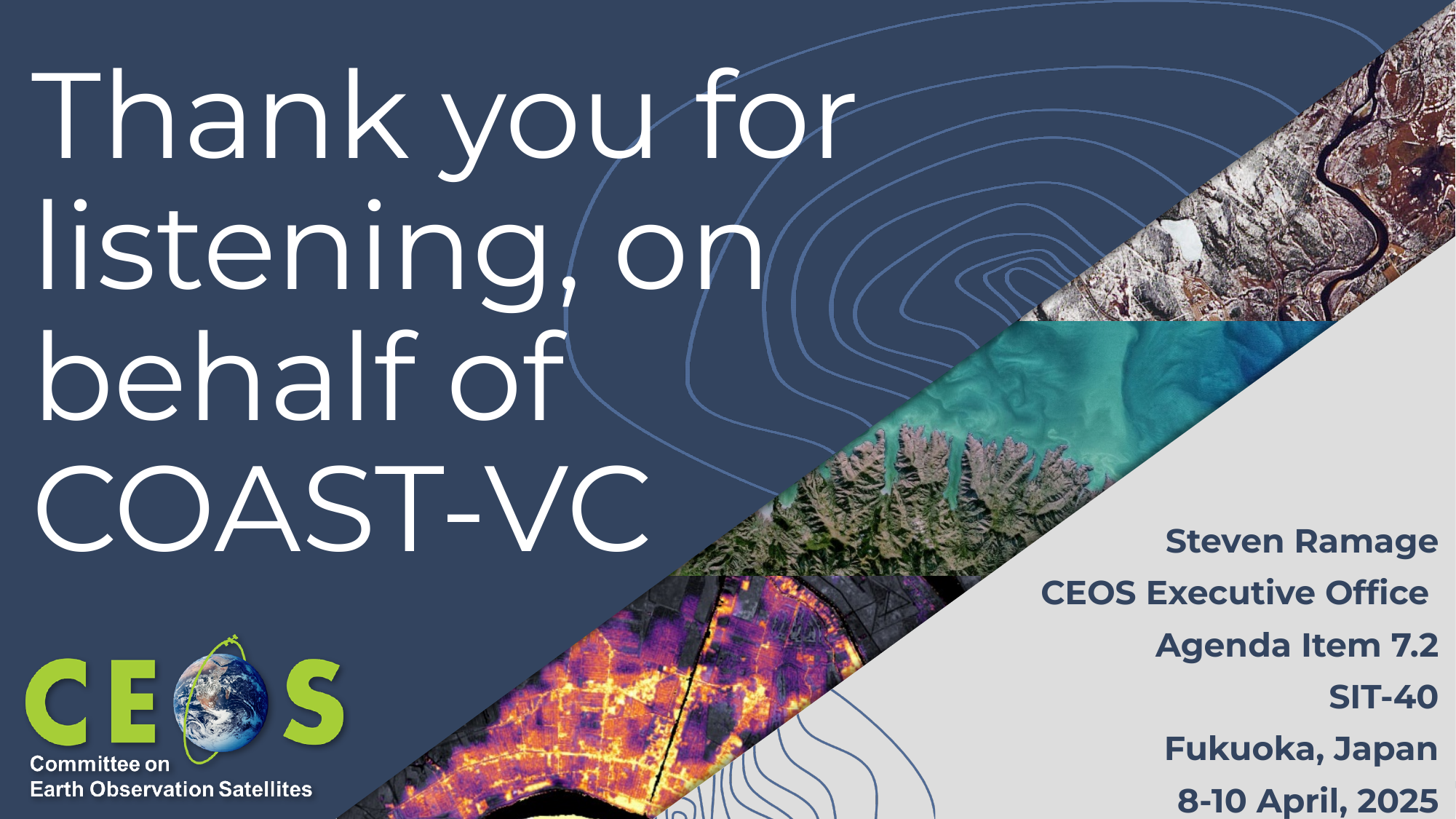

# Thank you for listening, on behalf of COAST-VC

Steven Ramage
 CEOS Executive Office
Agenda Item 7.2
SIT-40
Fukuoka, Japan
8-10 April, 2025